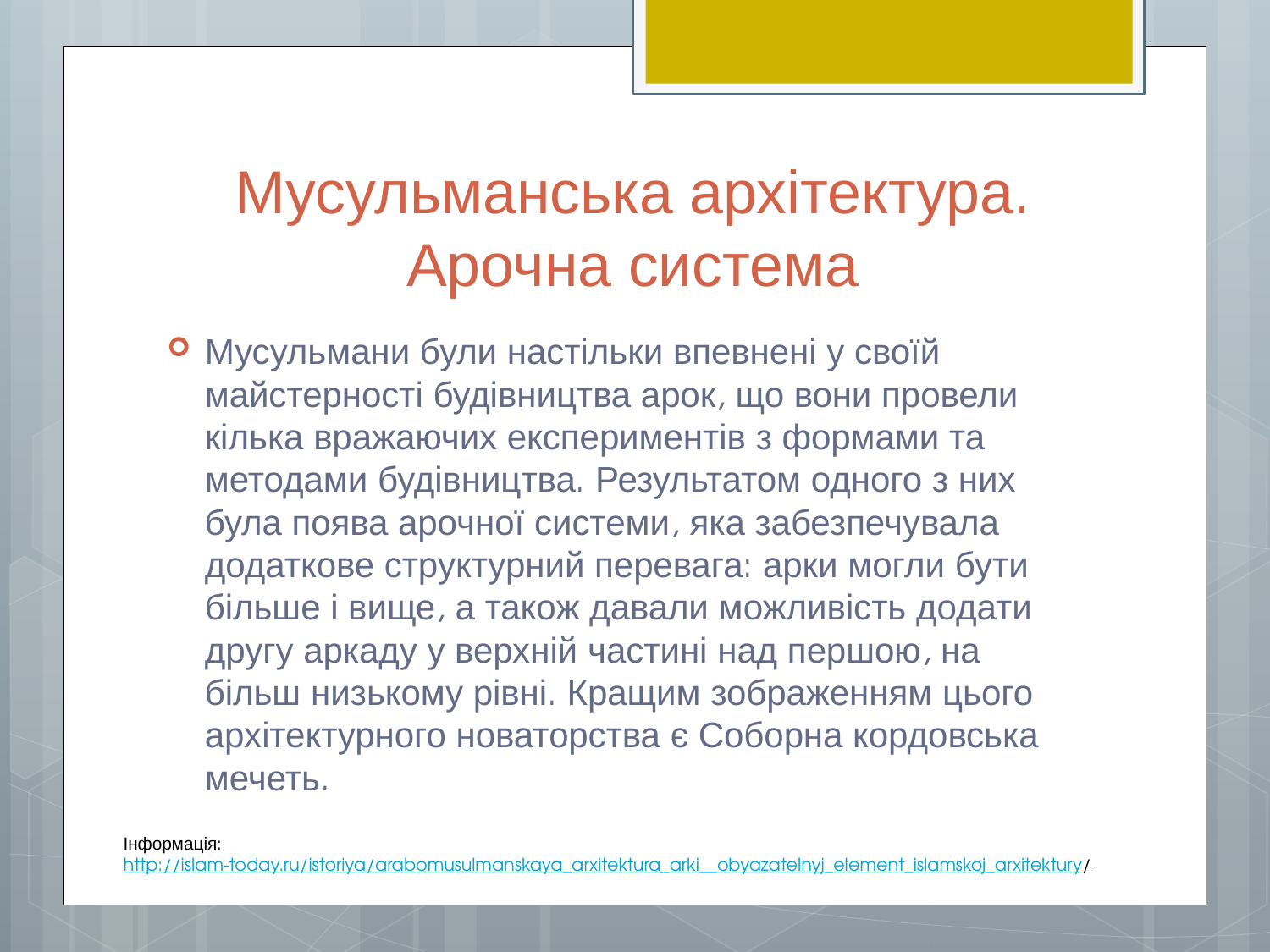

# Мусульманська архітектура. Арочна система
Мусульмани були настільки впевнені у своїй майстерності будівництва арок, що вони провели кілька вражаючих експериментів з формами та методами будівництва. Результатом одного з них була поява арочної системи, яка забезпечувала додаткове структурний перевага: арки могли бути більше і вище, а також давали можливість додати другу аркаду у верхній частині над першою, на більш низькому рівні. Кращим зображенням цього архітектурного новаторства є Соборна кордовська мечеть.
Інформація:
http://islam-today.ru/istoriya/arabomusulmanskaya_arxitektura_arki__obyazatelnyj_element_islamskoj_arxitektury/